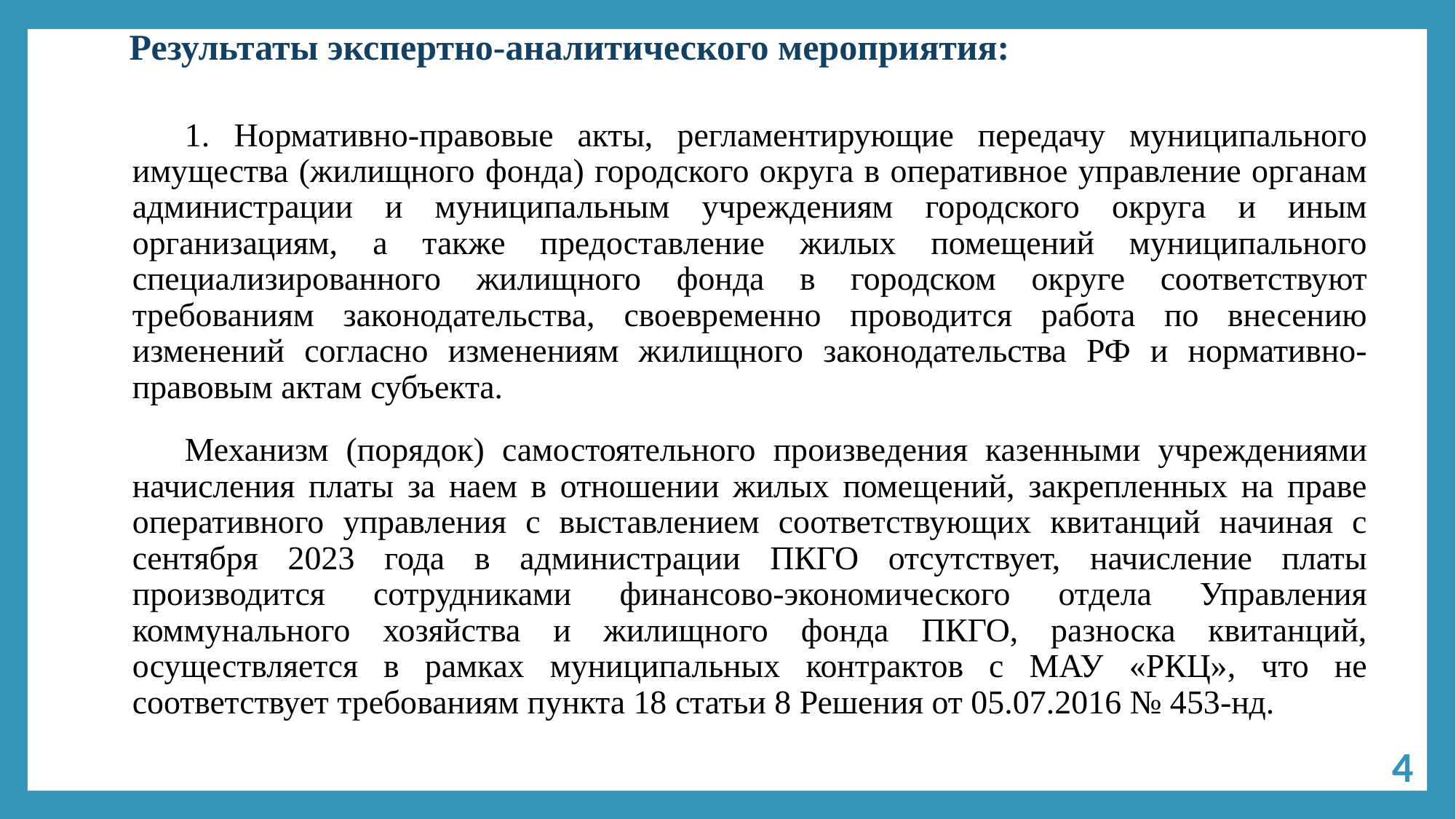

# Результаты экспертно-аналитического мероприятия:
1. Нормативно-правовые акты, регламентирующие передачу муниципального имущества (жилищного фонда) городского округа в оперативное управление органам администрации и муниципальным учреждениям городского округа и иным организациям, а также предоставление жилых помещений муниципального специализированного жилищного фонда в городском округе соответствуют требованиям законодательства, своевременно проводится работа по внесению изменений согласно изменениям жилищного законодательства РФ и нормативно-правовым актам субъекта.
Механизм (порядок) самостоятельного произведения казенными учреждениями начисления платы за наем в отношении жилых помещений, закрепленных на праве оперативного управления с выставлением соответствующих квитанций начиная с сентября 2023 года в администрации ПКГО отсутствует, начисление платы производится сотрудниками финансово-экономического отдела Управления коммунального хозяйства и жилищного фонда ПКГО, разноска квитанций, осуществляется в рамках муниципальных контрактов с МАУ «РКЦ», что не соответствует требованиям пункта 18 статьи 8 Решения от 05.07.2016 № 453-нд.
4